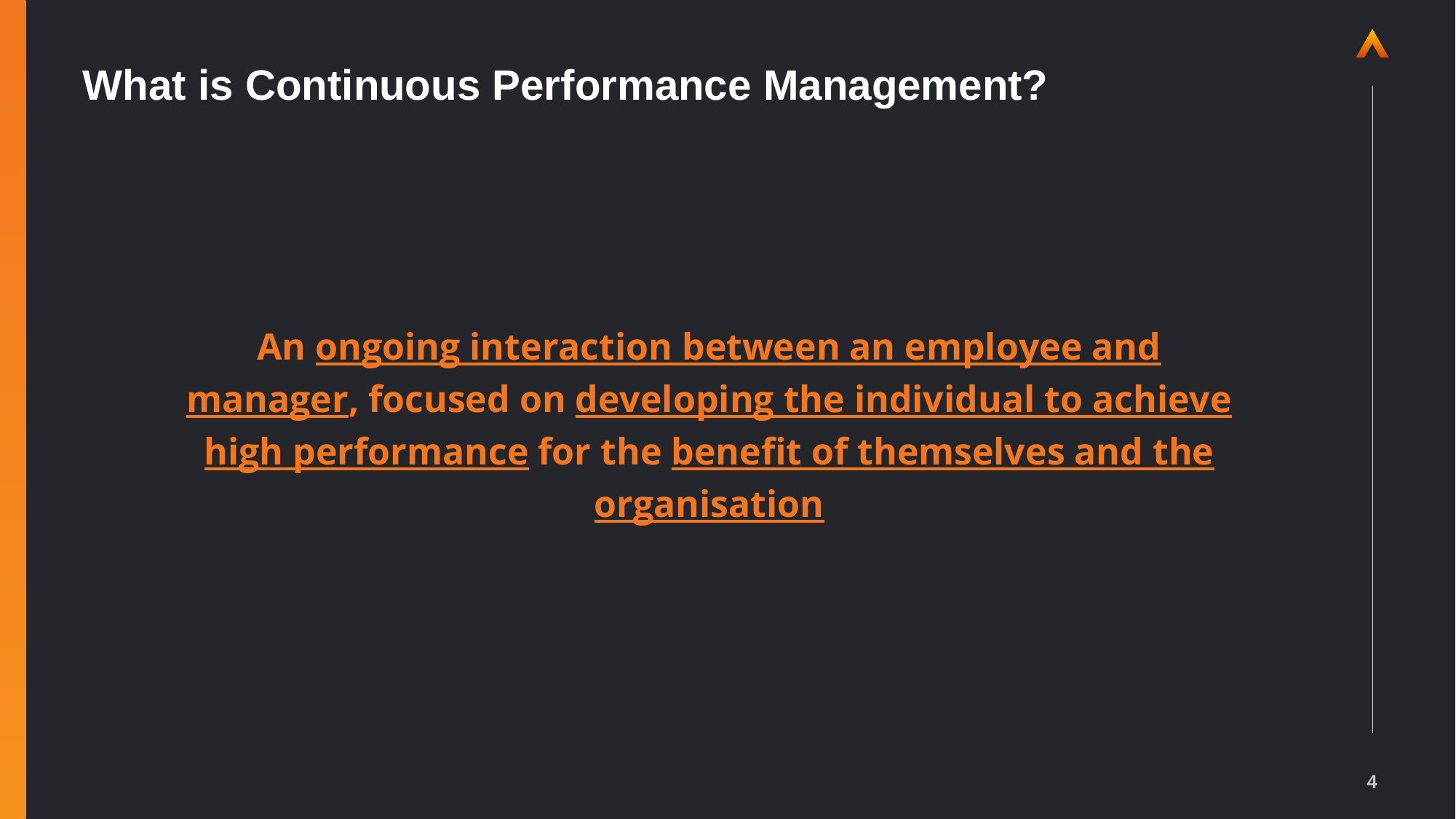

# What is Continuous Performance Management?
An ongoing interaction between an employee and manager, focused on developing the individual to achieve high performance for the benefit of themselves and the organisation
4